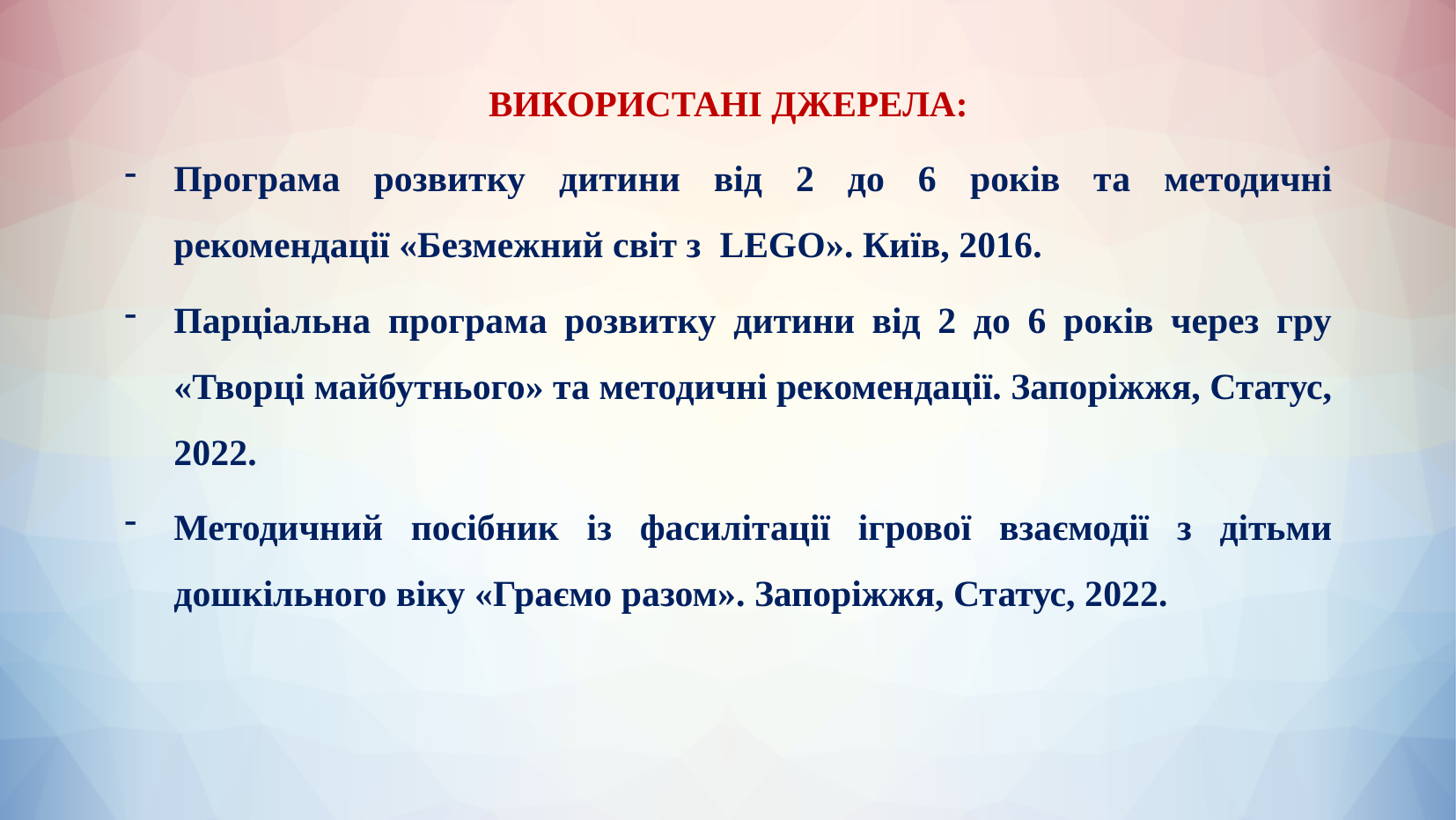

ВИКОРИСТАНІ ДЖЕРЕЛА:
Програма розвитку дитини від 2 до 6 років та методичні рекомендації «Безмежний світ з  LEGO». Київ, 2016.
Парціальна програма розвитку дитини від 2 до 6 років через гру «Творці майбутнього» та методичні рекомендації. Запоріжжя, Статус, 2022.
Методичний посібник із фасилітації ігрової взаємодії з дітьми дошкільного віку «Граємо разом». Запоріжжя, Статус, 2022.